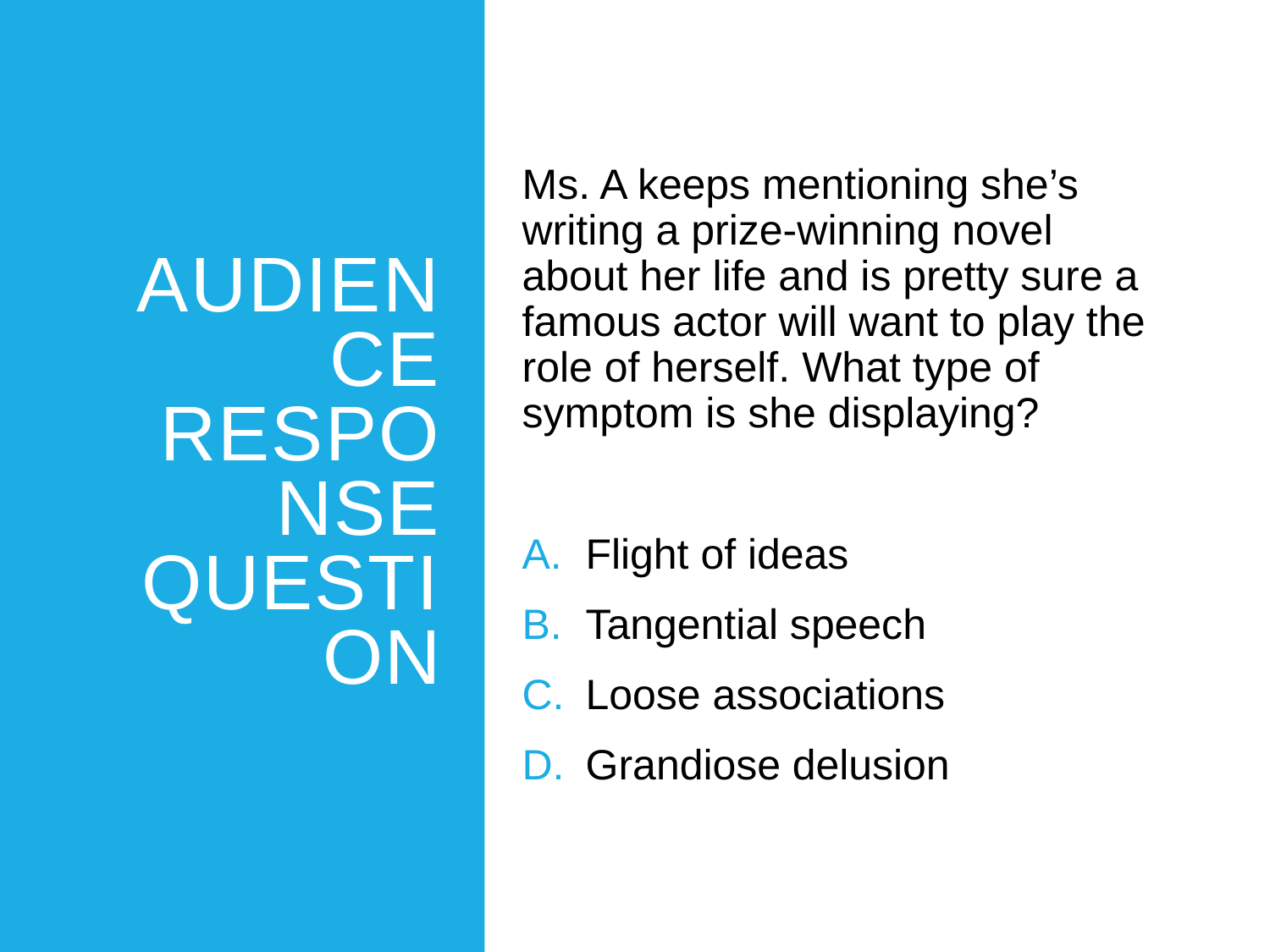

# Audience Response Question
Ms. A keeps mentioning she’s writing a prize-winning novel about her life and is pretty sure a famous actor will want to play the role of herself. What type of symptom is she displaying?

Flight of ideas
Tangential speech
Loose associations
Grandiose delusion